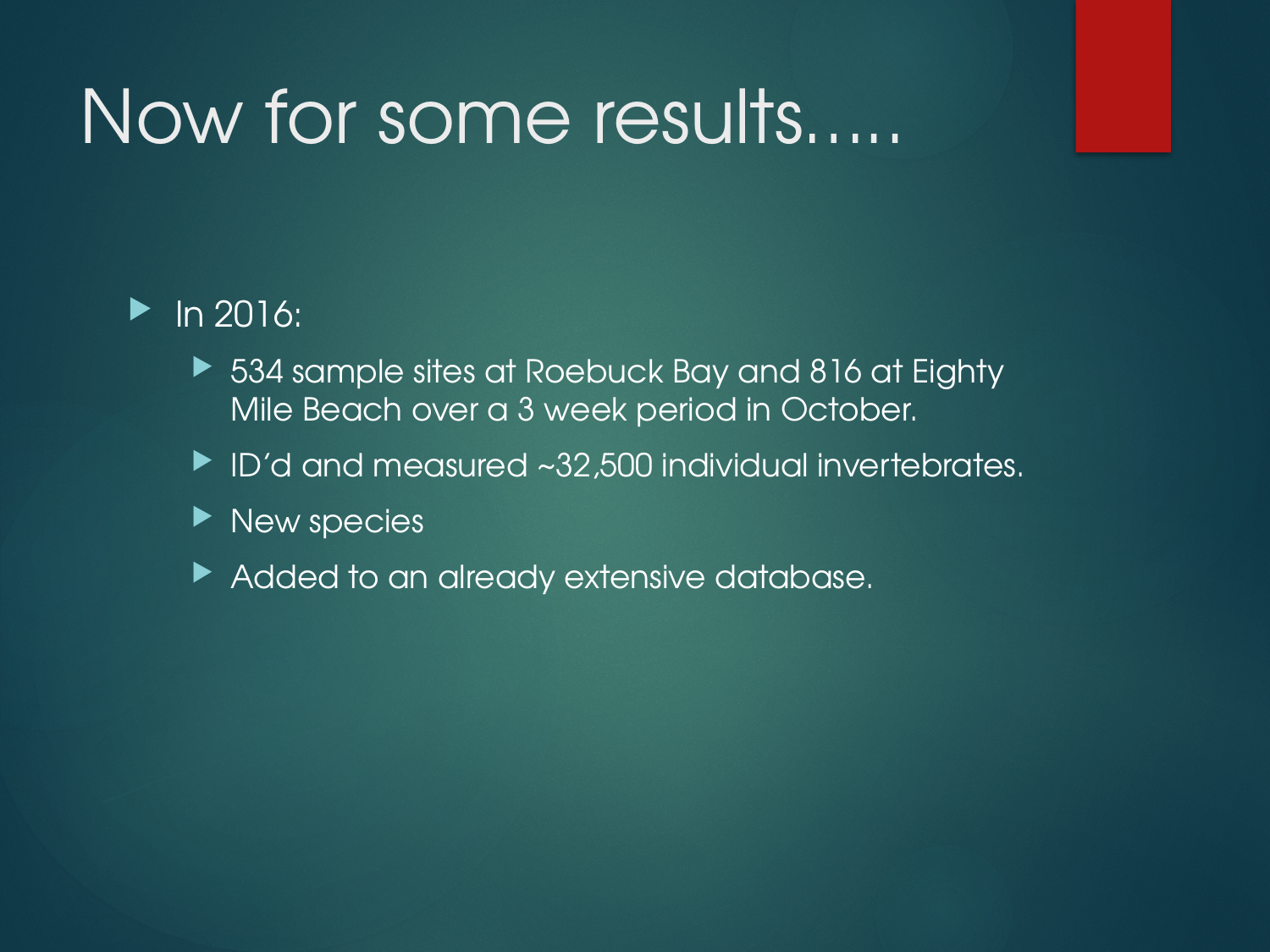

# Now for some results…..
In 2016:
534 sample sites at Roebuck Bay and 816 at Eighty Mile Beach over a 3 week period in October.
ID’d and measured ~32,500 individual invertebrates.
New species
Added to an already extensive database.